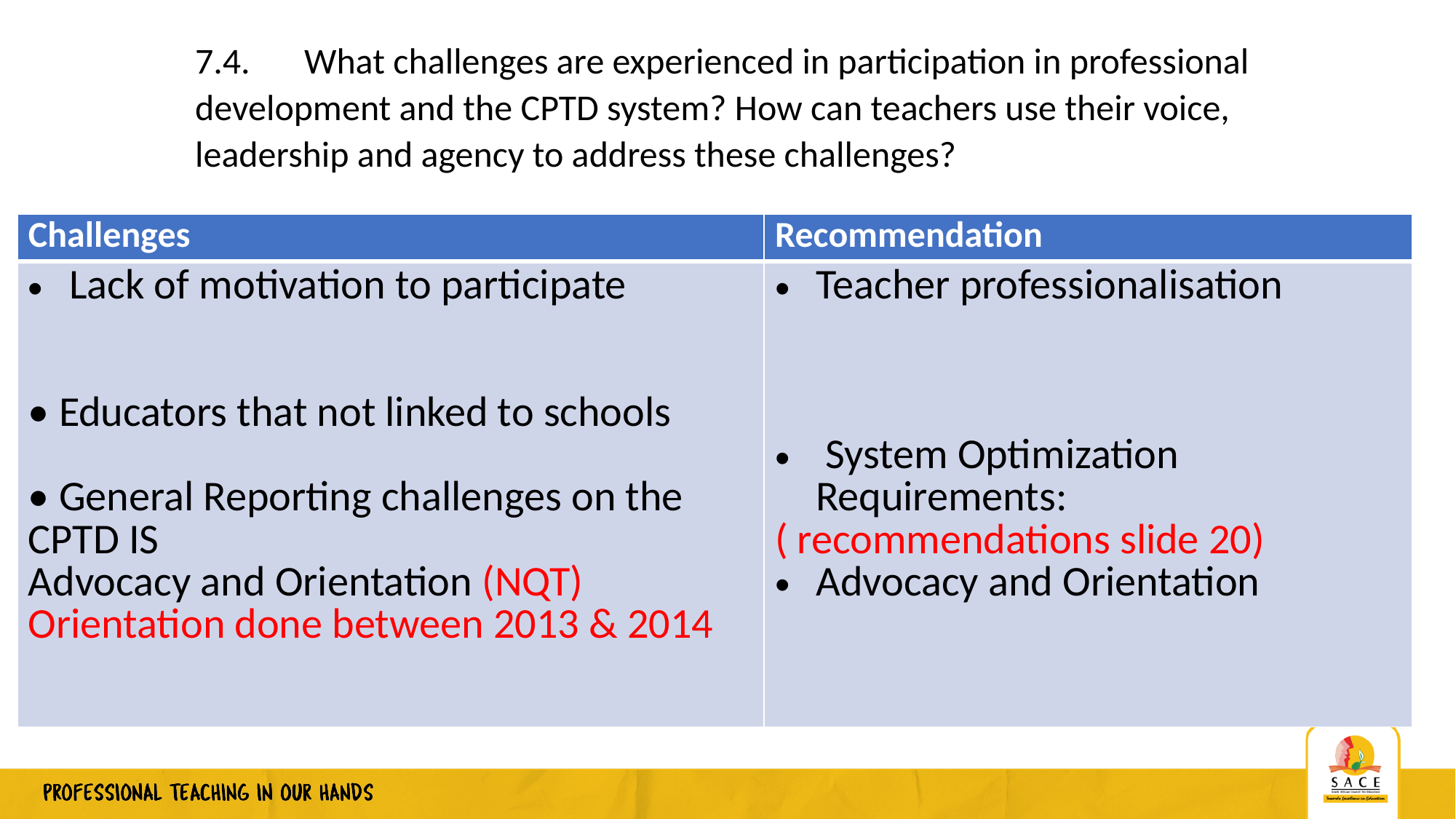

7.4.	What challenges are experienced in participation in professional development and the CPTD system? How can teachers use their voice, leadership and agency to address these challenges?
| Challenges | Recommendation |
| --- | --- |
| Lack of motivation to participate • Educators that not linked to schools • General Reporting challenges on the CPTD IS Advocacy and Orientation (NQT) Orientation done between 2013 & 2014 | Teacher professionalisation System Optimization Requirements: ( recommendations slide 20) Advocacy and Orientation |